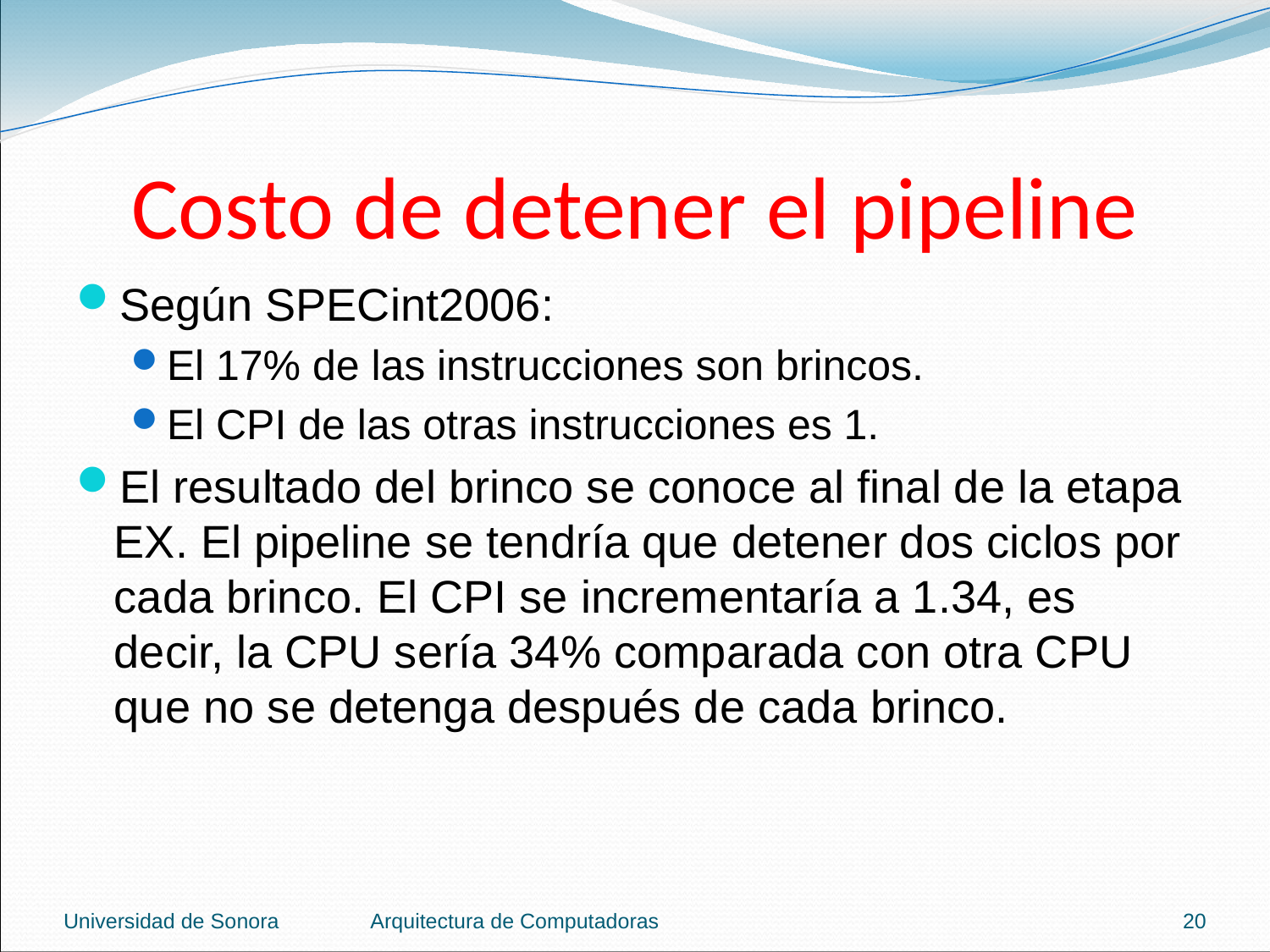

# Costo de detener el pipeline
Según SPECint2006:
El 17% de las instrucciones son brincos.
El CPI de las otras instrucciones es 1.
El resultado del brinco se conoce al final de la etapa EX. El pipeline se tendría que detener dos ciclos por cada brinco. El CPI se incrementaría a 1.34, es decir, la CPU sería 34% comparada con otra CPU que no se detenga después de cada brinco.
Universidad de Sonora
Arquitectura de Computadoras
20